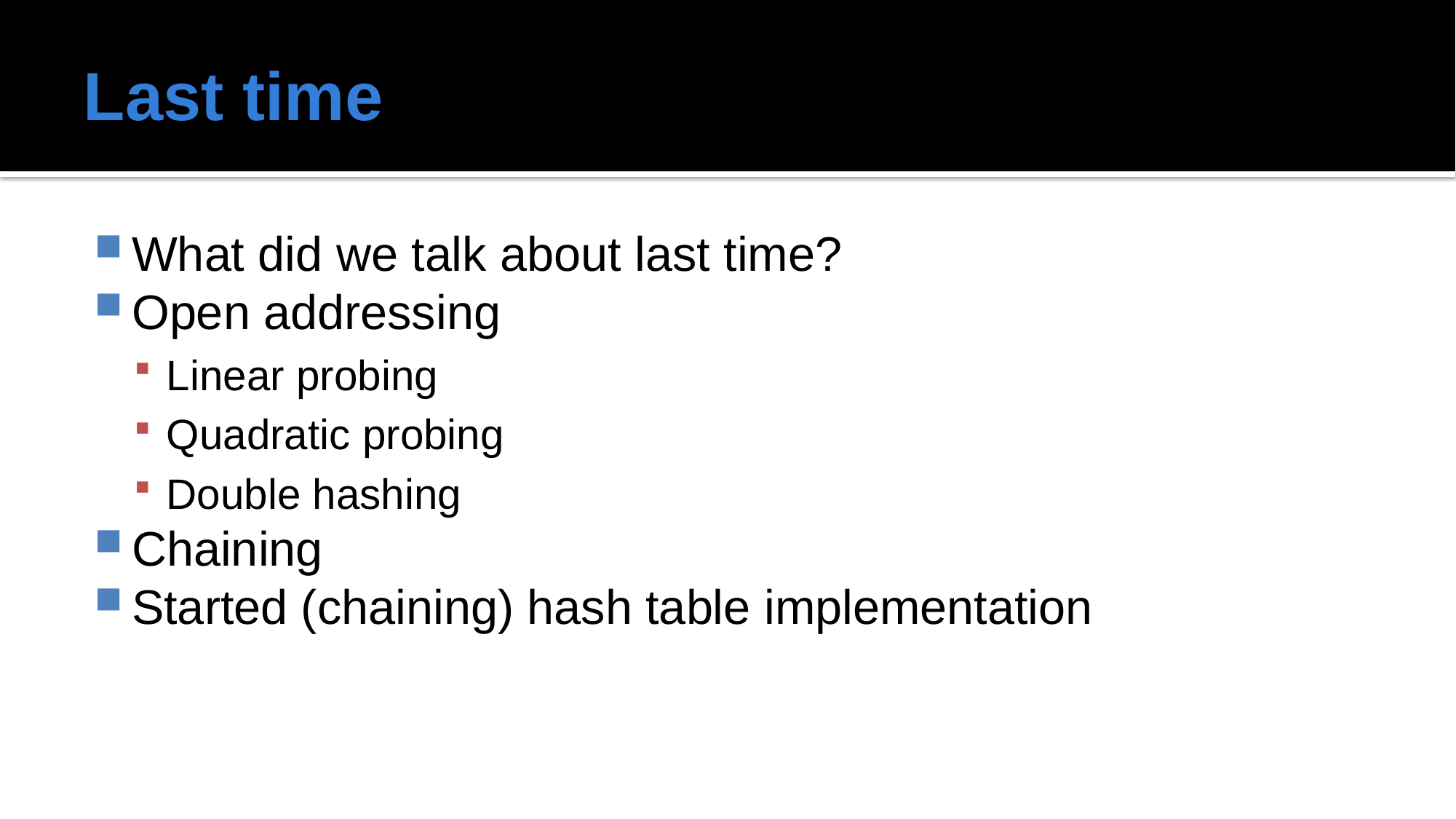

# Last time
What did we talk about last time?
Open addressing
Linear probing
Quadratic probing
Double hashing
Chaining
Started (chaining) hash table implementation